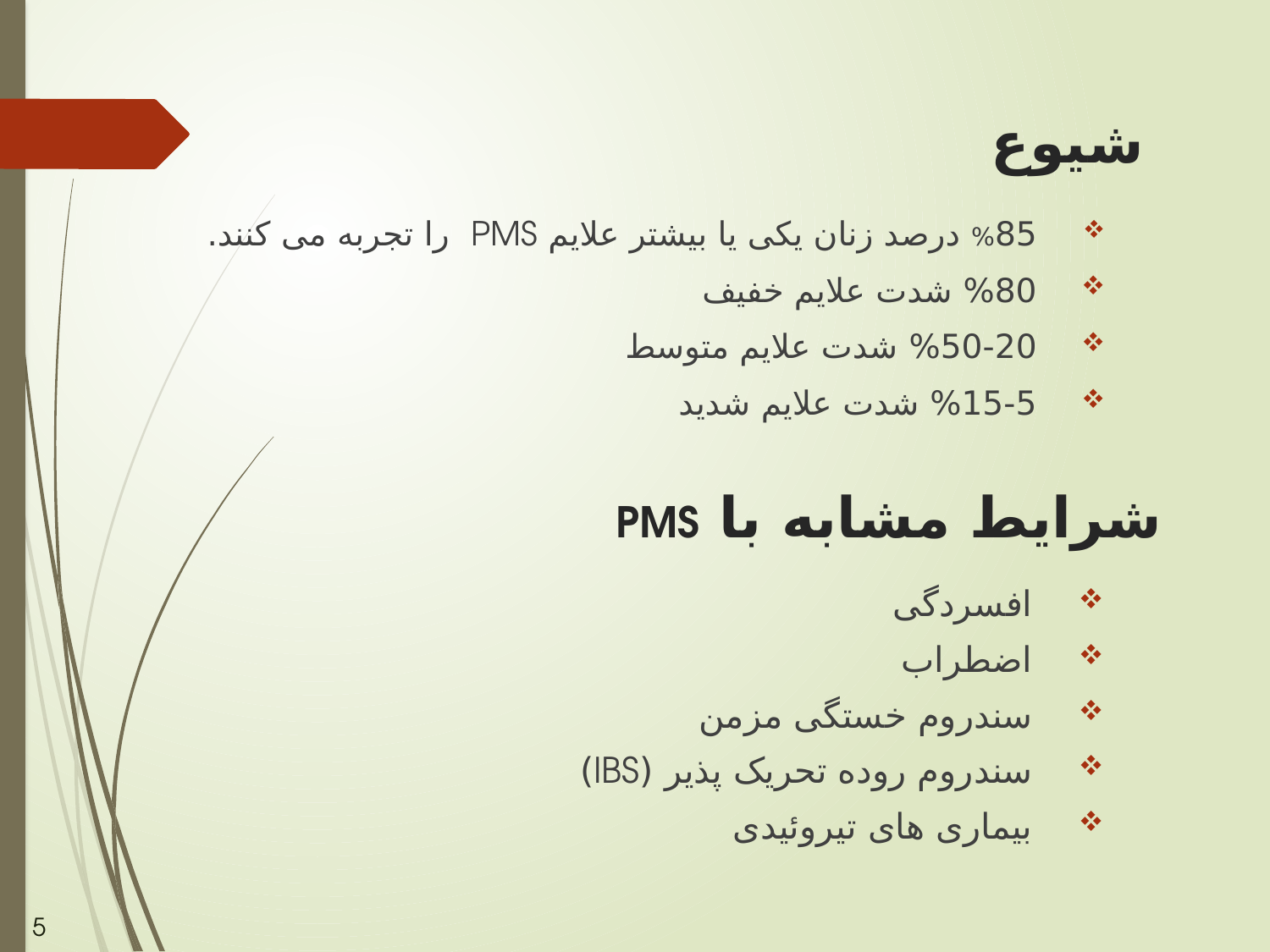

# شیوع
%85 درصد زنان یکی یا بیشتر علایم PMS  را تجربه می کنند.
%80 شدت علایم خفیف
%50-20 شدت علایم متوسط
%15-5 شدت علایم شدید

شرایط مشابه با PMS
افسردگی
اضطراب
سندروم خستگی مزمن
سندروم روده تحریک پذیر (IBS)
بیماری های تیروئیدی

5